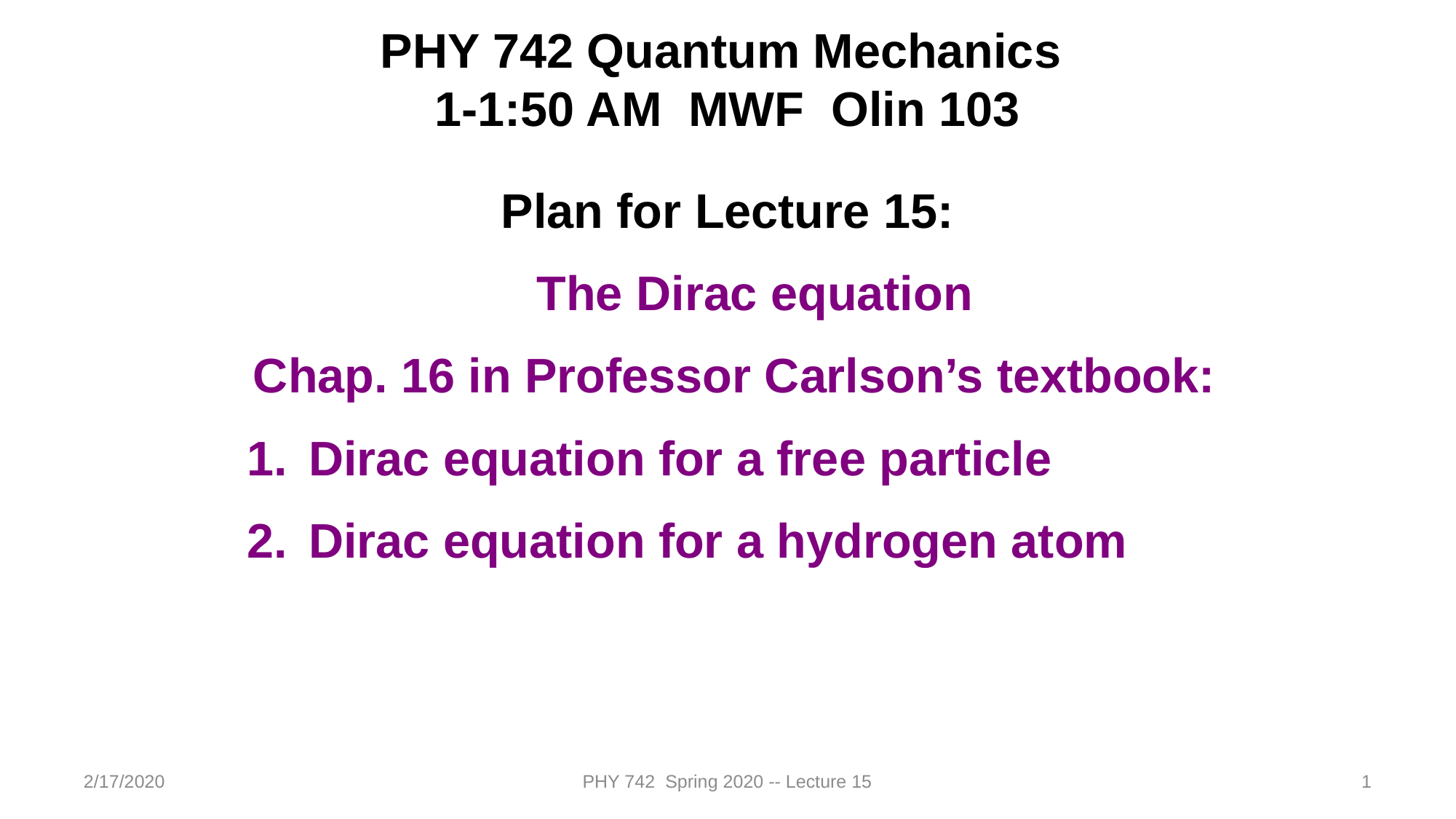

PHY 742 Quantum Mechanics
1-1:50 AM  MWF  Olin 103

Plan for Lecture 15:
The Dirac equation
Chap. 16 in Professor Carlson’s textbook:
Dirac equation for a free particle
Dirac equation for a hydrogen atom
2/17/2020
PHY 742  Spring 2020 -- Lecture 15
1